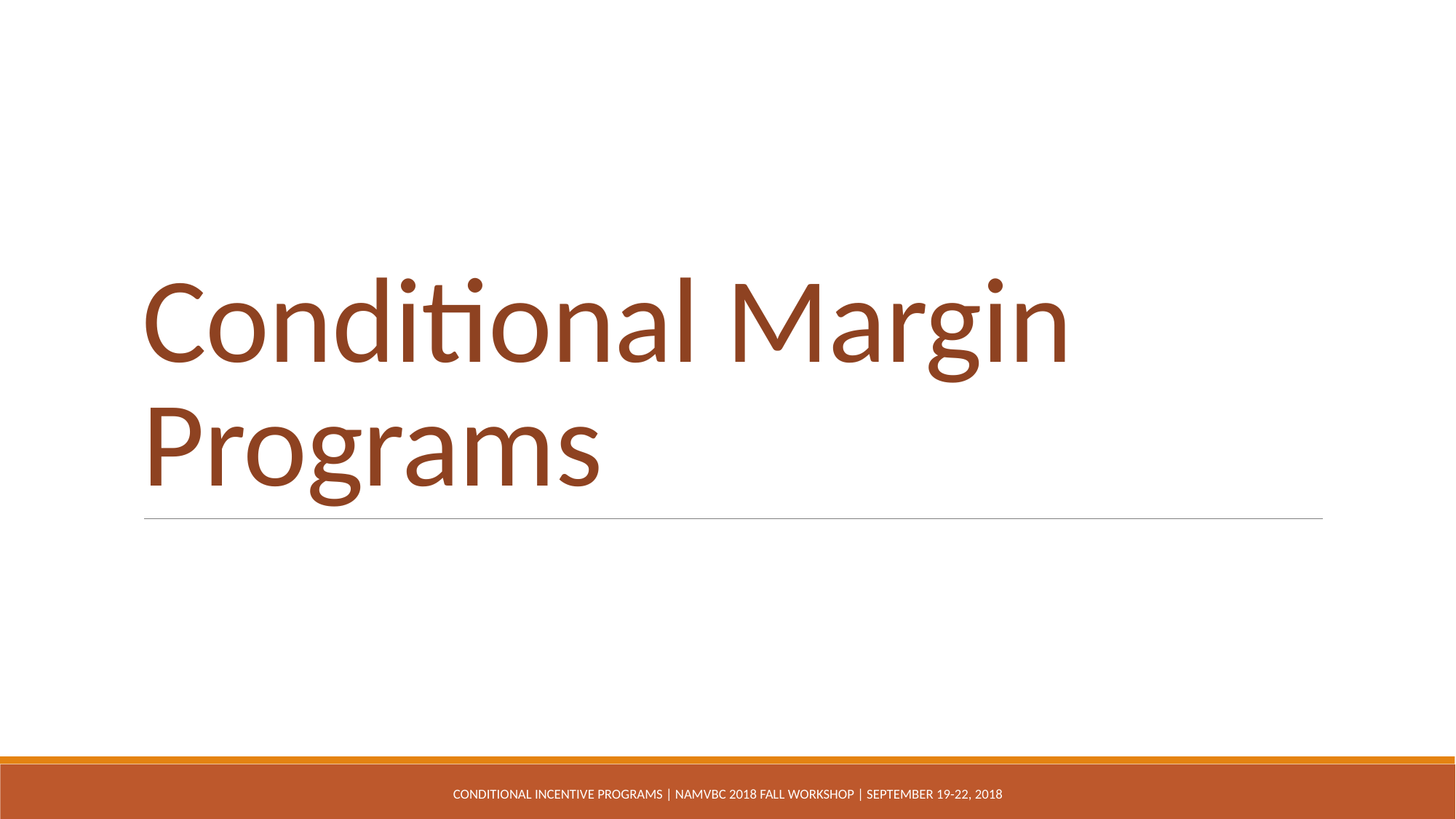

# Conditional Margin Programs
Conditional Incentive Programs | NAMVBC 2018 Fall Workshop | September 19-22, 2018